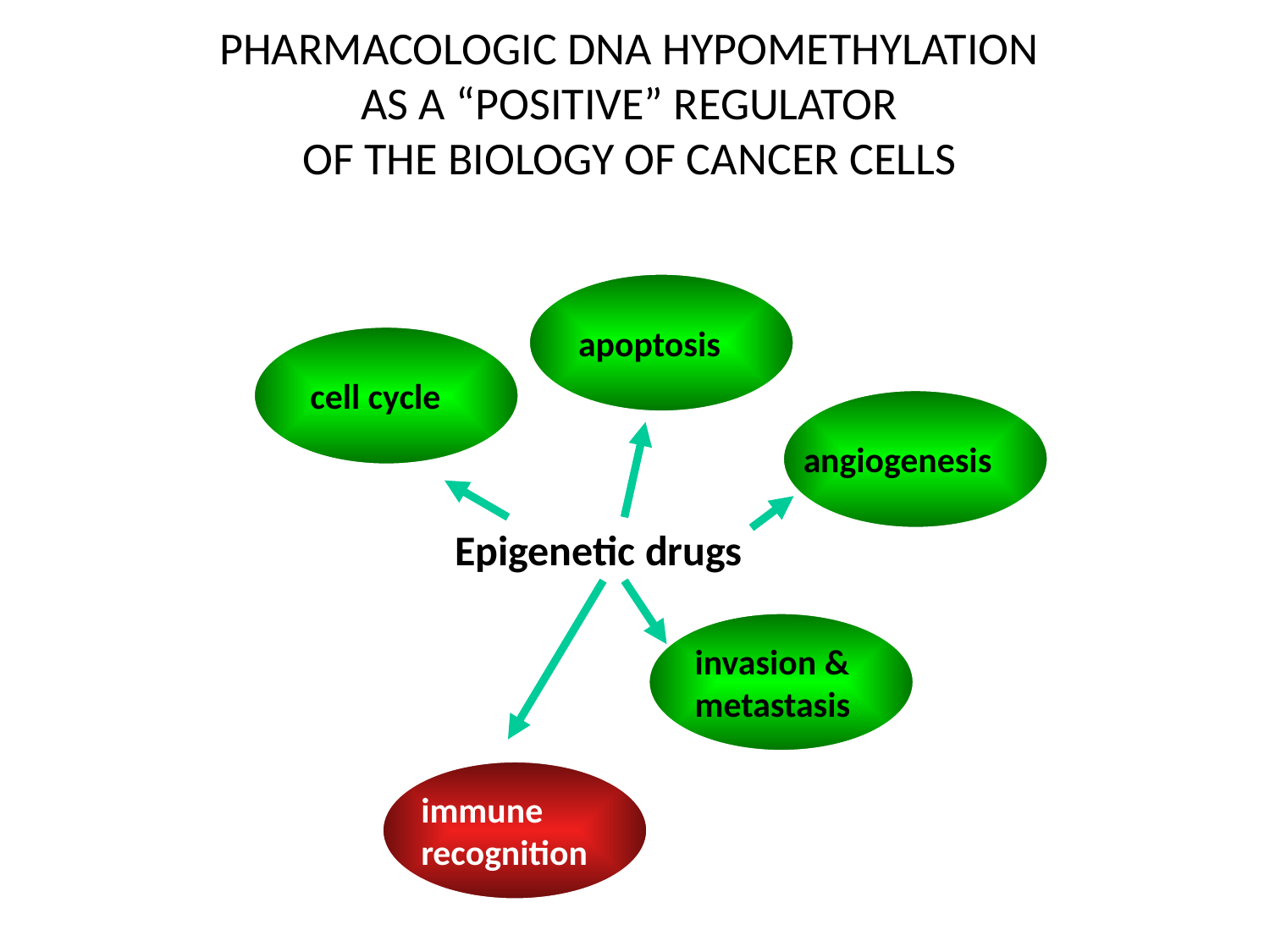

PHARMACOLOGIC DNA HYPOMETHYLATION
AS A “POSITIVE” REGULATOR
OF THE BIOLOGY OF CANCER CELLS

apoptosis

cell cycle

angiogenesis

invasion &
metastasis

Epigenetic drugs

immune
recognition